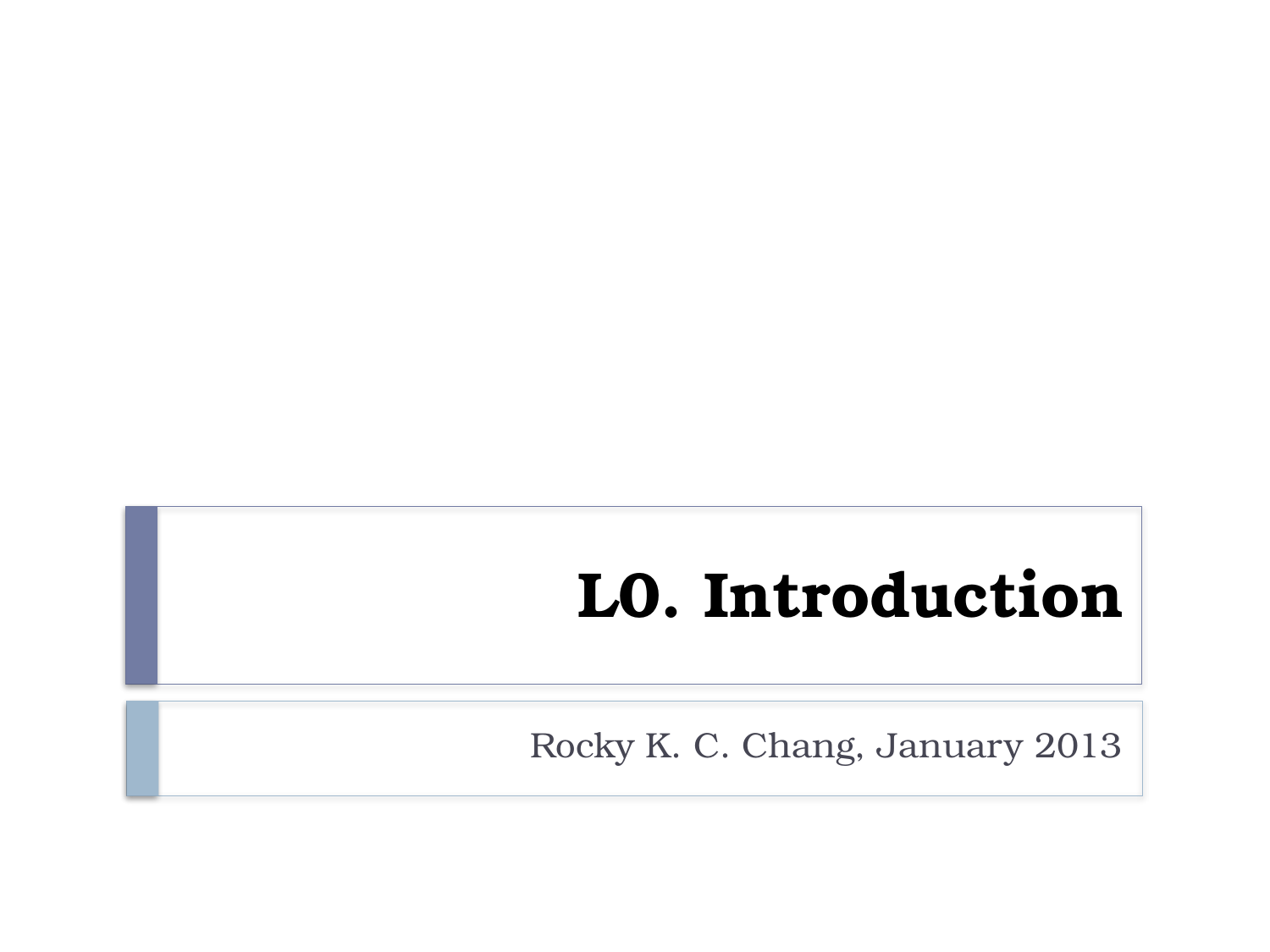

# L0. Introduction
Rocky K. C. Chang, January 2013